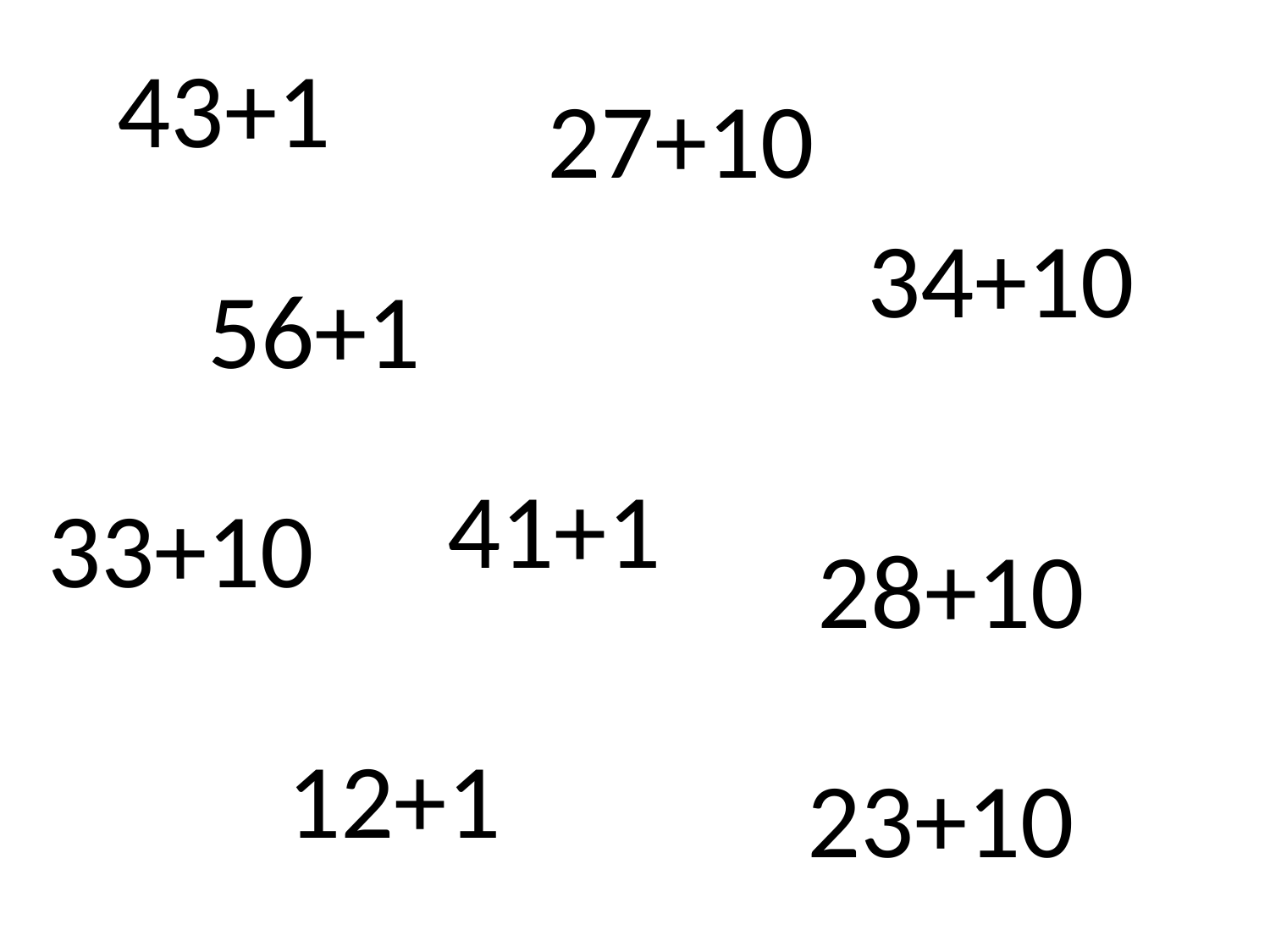

43+1
27+10
34+10
56+1
41+1
33+10
28+10
12+1
23+10